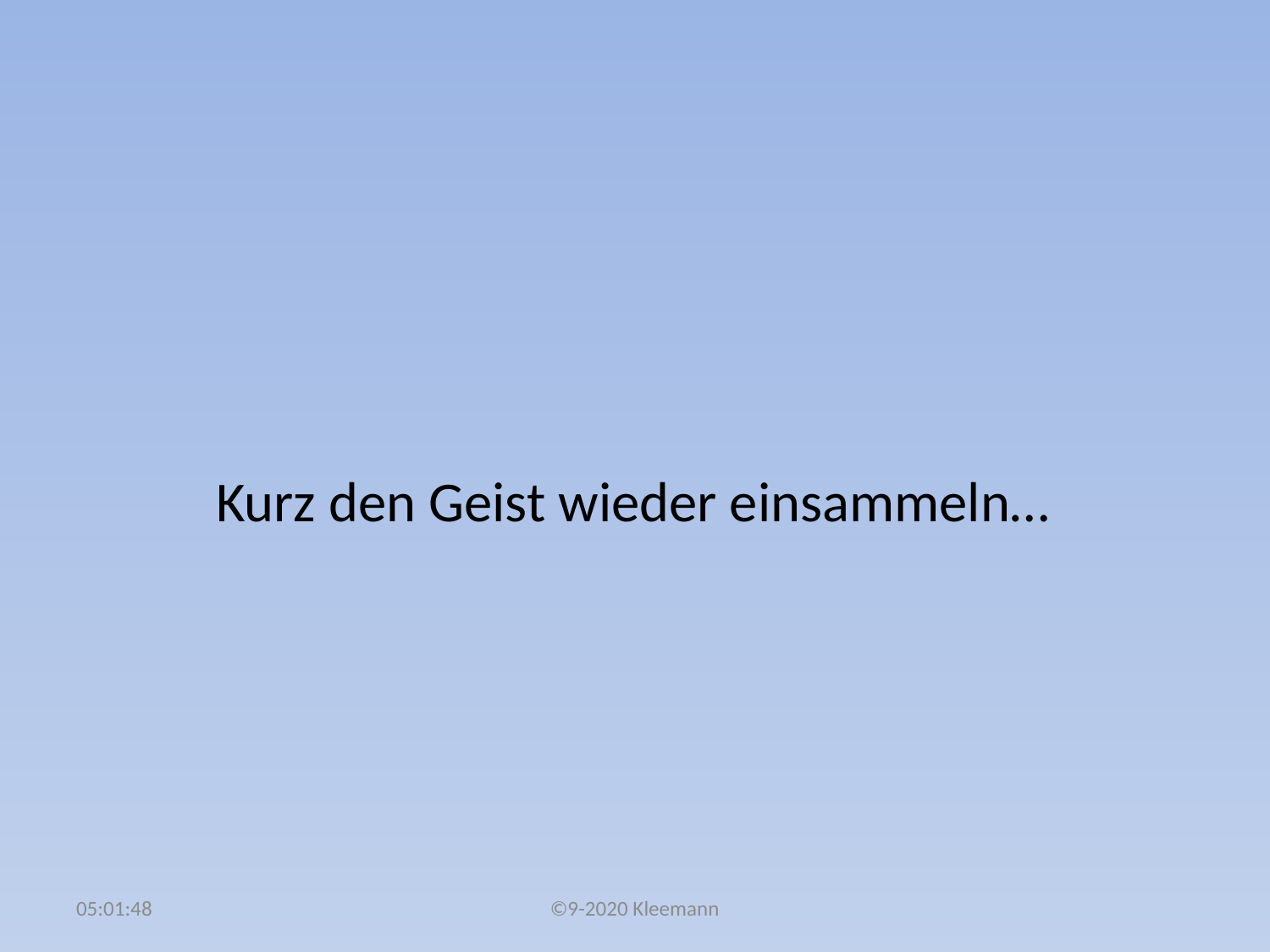

#

           Kurz den Geist wieder einsammeln…
05:01:48
©9-2020 Kleemann